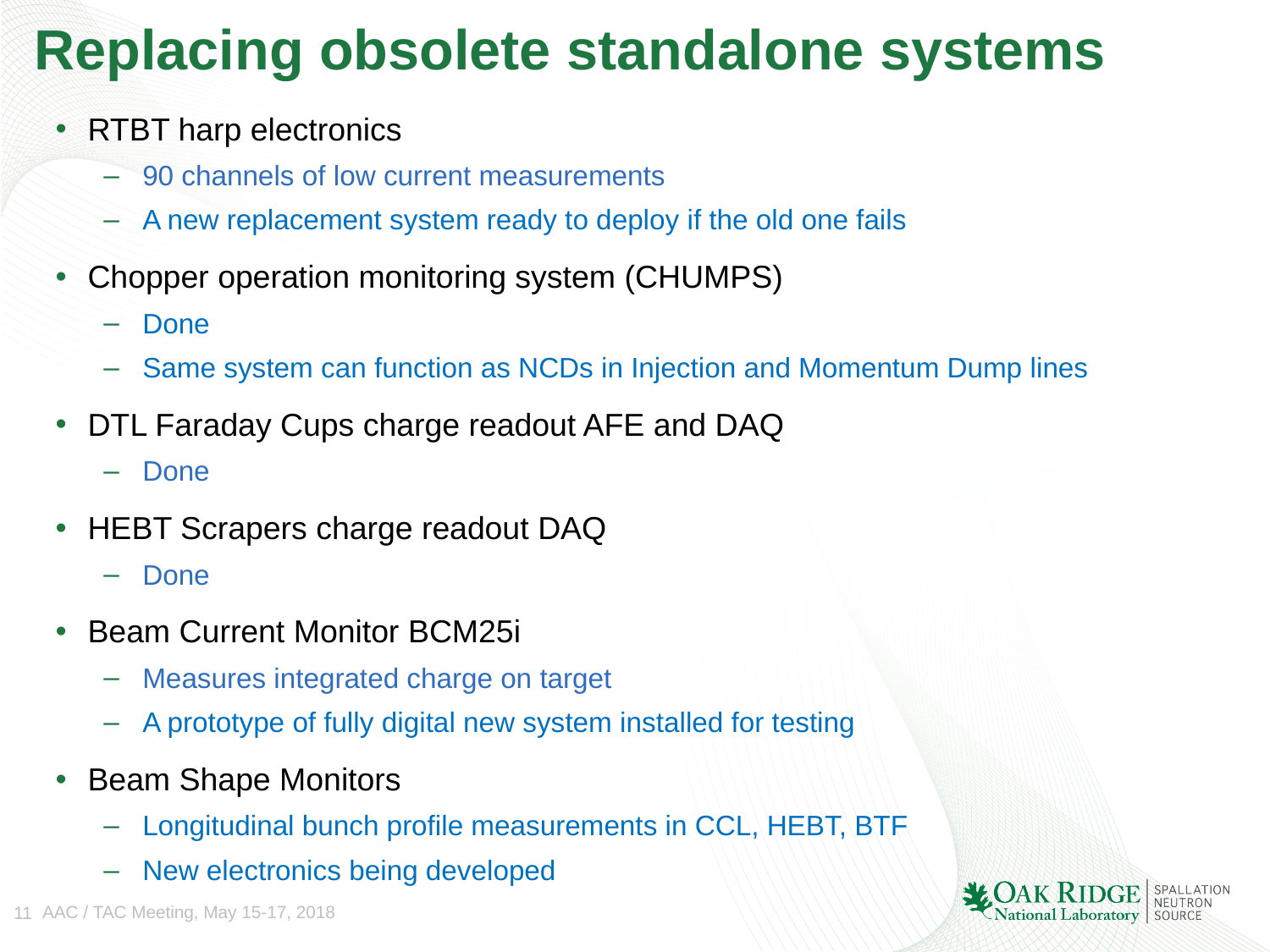

# Replacing obsolete standalone systems
RTBT harp electronics
90 channels of low current measurements
A new replacement system ready to deploy if the old one fails
Chopper operation monitoring system (CHUMPS)
Done
Same system can function as NCDs in Injection and Momentum Dump lines
DTL Faraday Cups charge readout AFE and DAQ
Done
HEBT Scrapers charge readout DAQ
Done
Beam Current Monitor BCM25i
Measures integrated charge on target
A prototype of fully digital new system installed for testing
Beam Shape Monitors
Longitudinal bunch profile measurements in CCL, HEBT, BTF
New electronics being developed